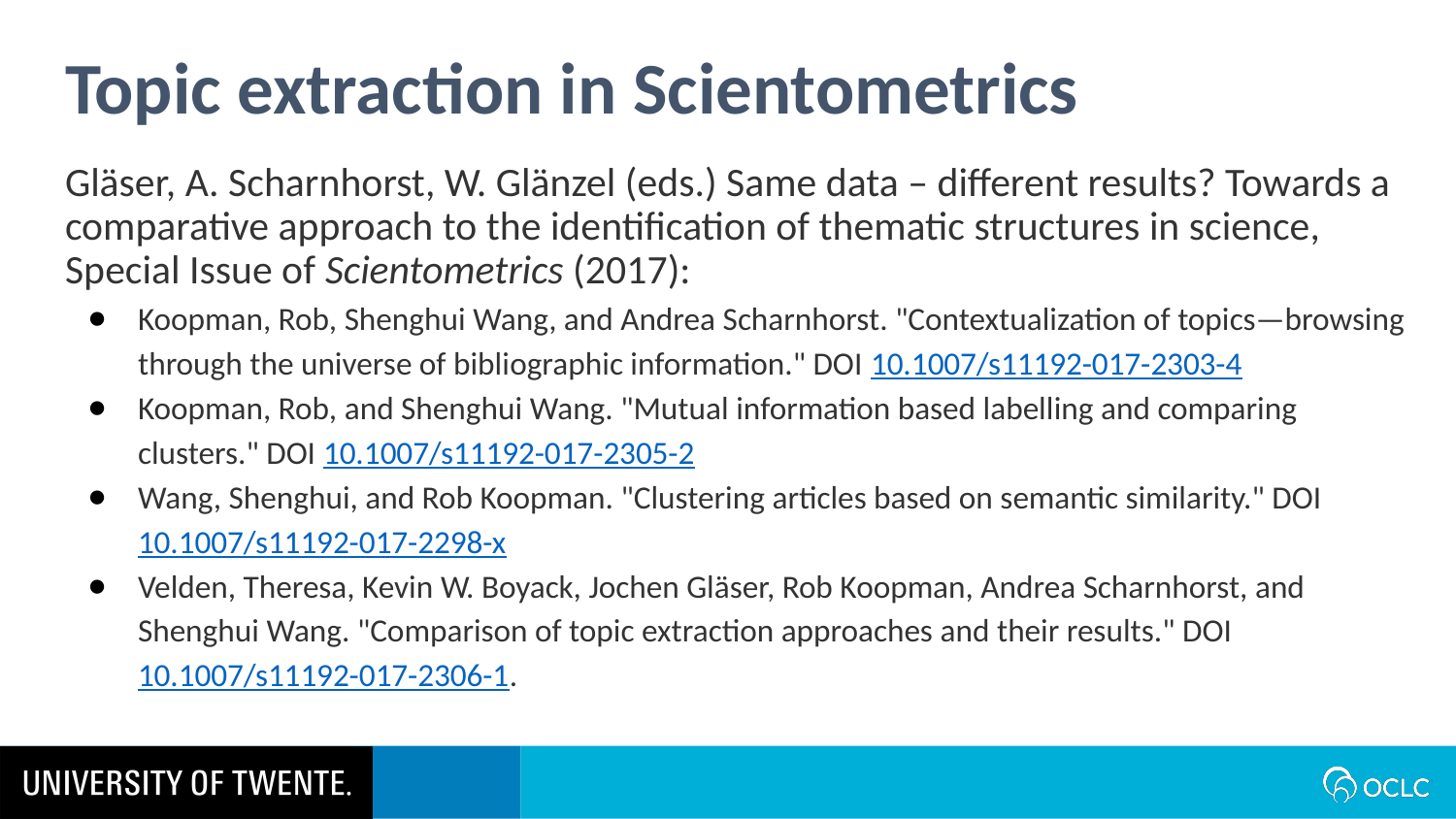

Topic extraction in Scientometrics
Gläser, A. Scharnhorst, W. Glänzel (eds.) Same data – different results? Towards a comparative approach to the identification of thematic structures in science, Special Issue of Scientometrics (2017):
Koopman, Rob, Shenghui Wang, and Andrea Scharnhorst. "Contextualization of topics—browsing through the universe of bibliographic information." DOI 10.1007/s11192-017-2303-4
Koopman, Rob, and Shenghui Wang. "Mutual information based labelling and comparing clusters." DOI 10.1007/s11192-017-2305-2
Wang, Shenghui, and Rob Koopman. "Clustering articles based on semantic similarity." DOI 10.1007/s11192-017-2298-x
Velden, Theresa, Kevin W. Boyack, Jochen Gläser, Rob Koopman, Andrea Scharnhorst, and Shenghui Wang. "Comparison of topic extraction approaches and their results." DOI 10.1007/s11192-017-2306-1.